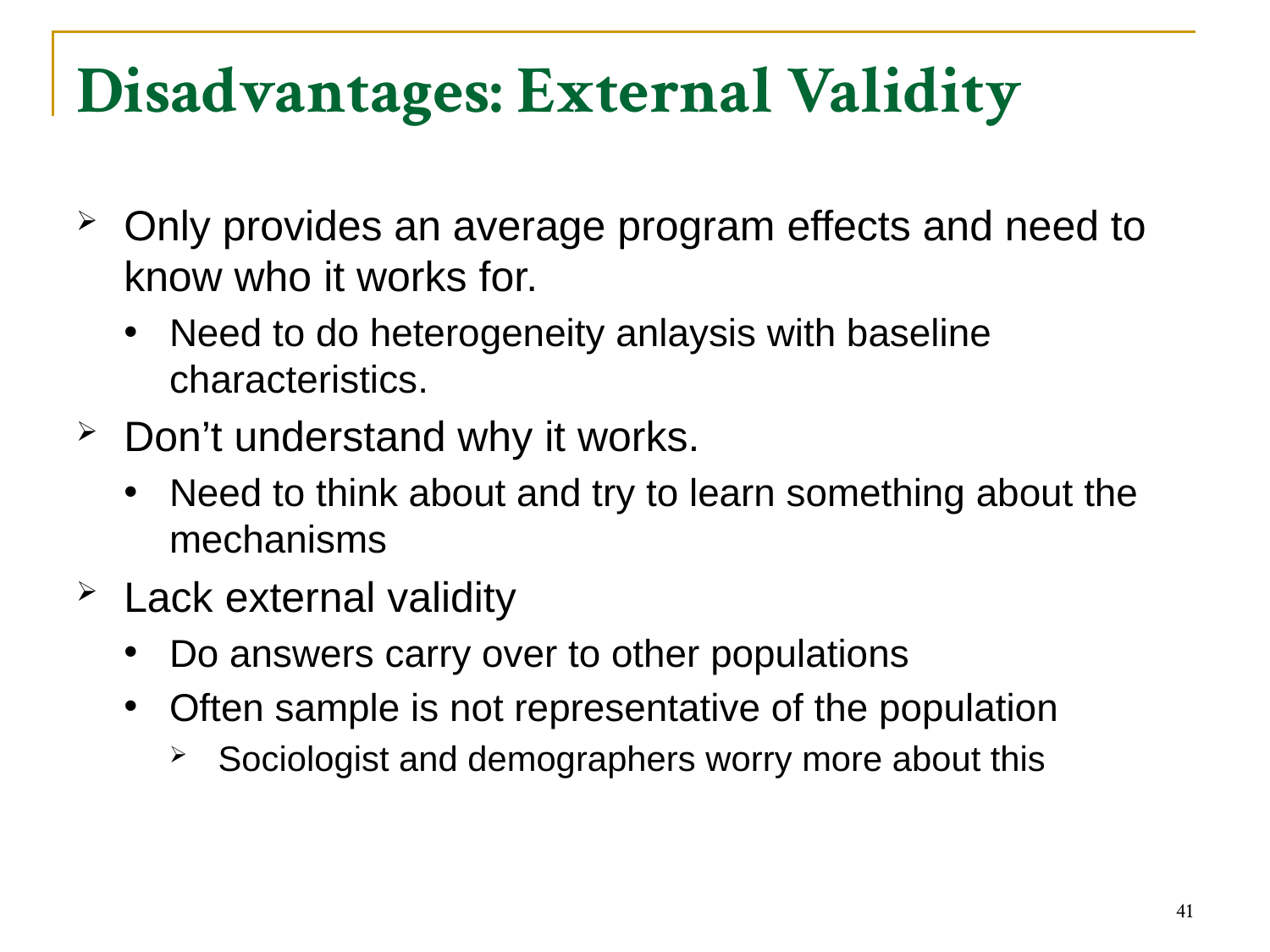

# Disadvantages: External Validity
Only provides an average program effects and need to know who it works for.
Need to do heterogeneity anlaysis with baseline characteristics.
Don’t understand why it works.
Need to think about and try to learn something about the mechanisms
Lack external validity
Do answers carry over to other populations
Often sample is not representative of the population
Sociologist and demographers worry more about this

41